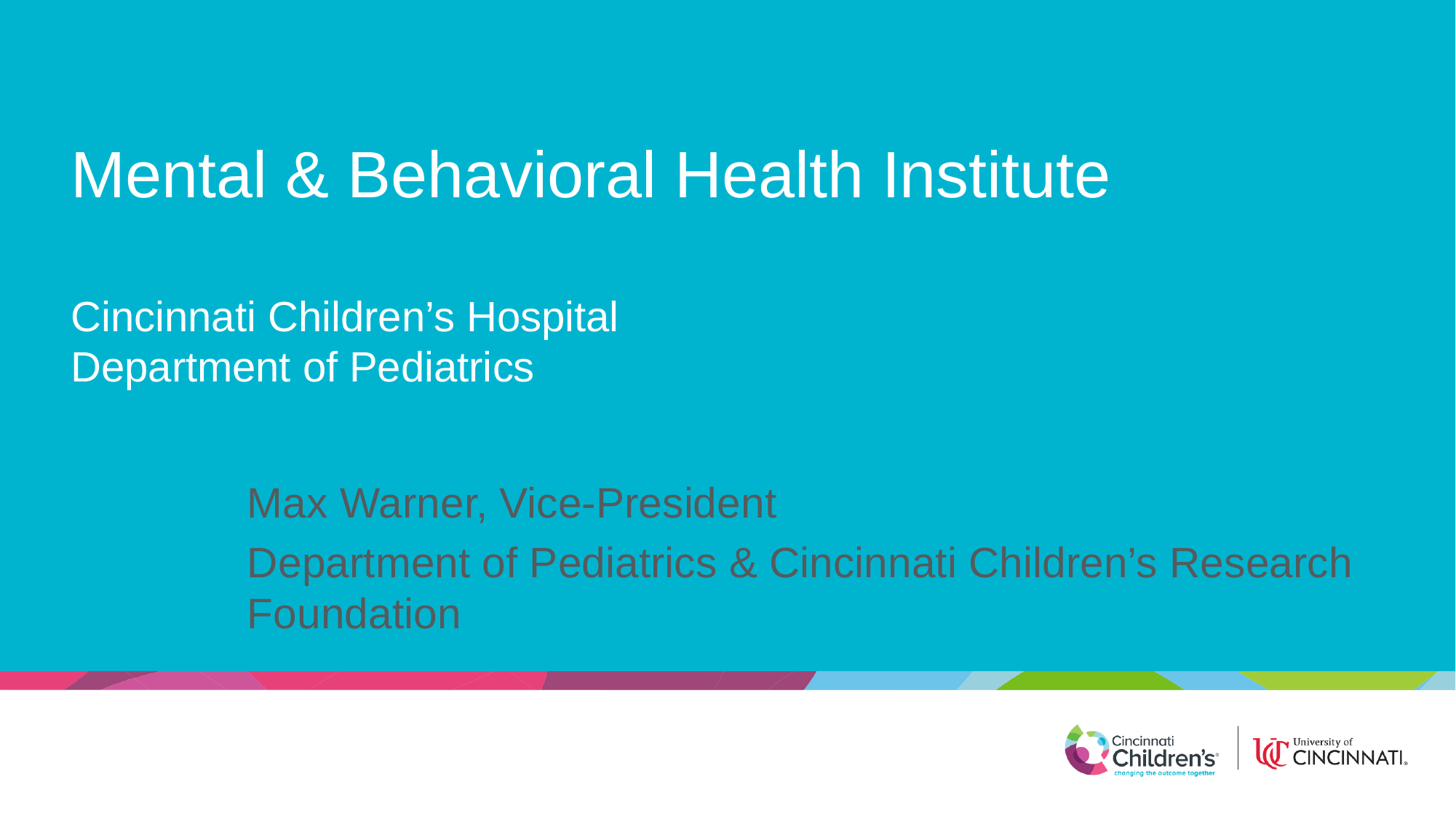

# Mental & Behavioral Health Institute Cincinnati Children’s Hospital Department of Pediatrics
Max Warner, Vice-President
Department of Pediatrics & Cincinnati Children’s Research Foundation